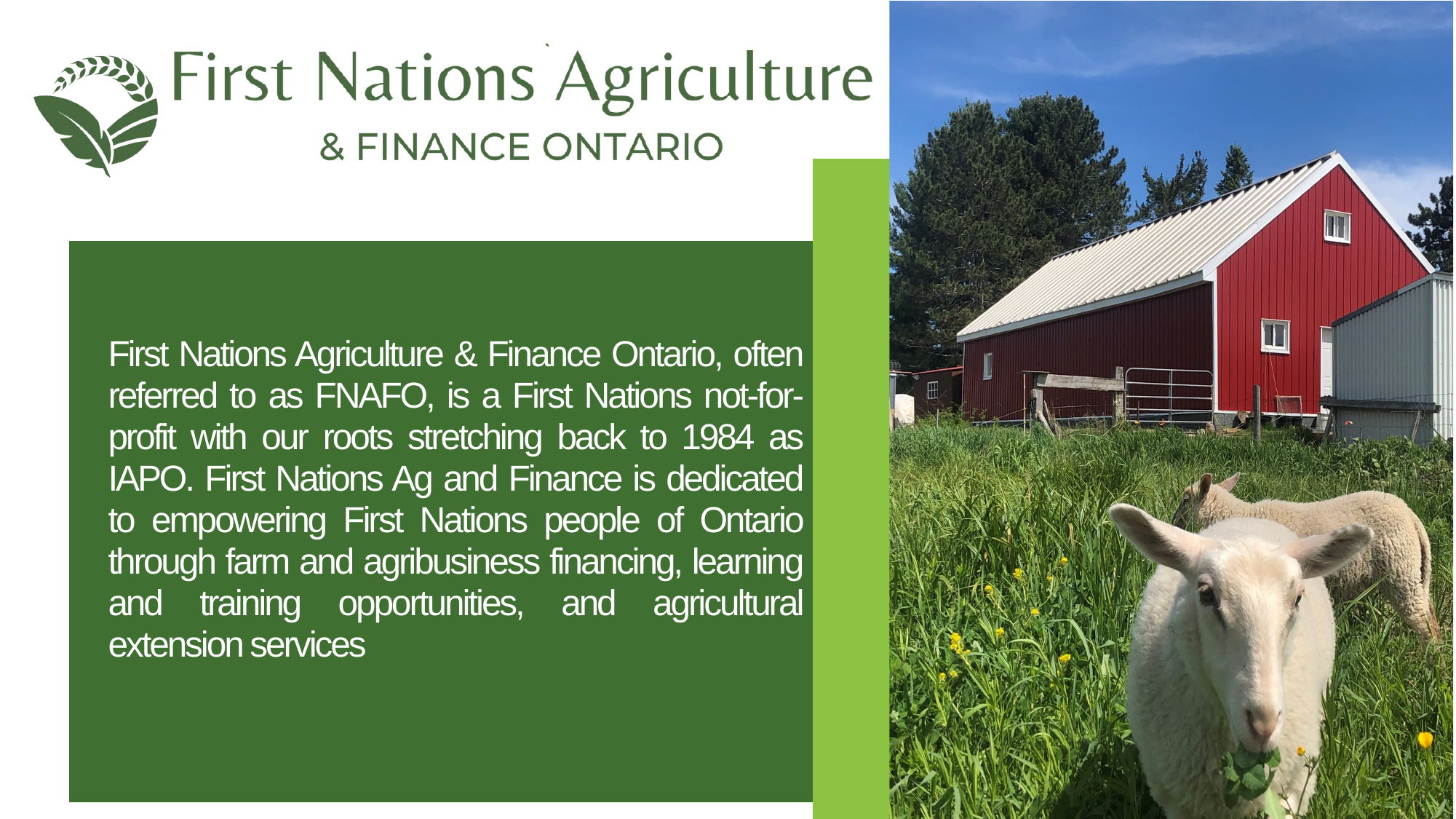

First Nations Agriculture & Finance Ontario, often referred to as FNAFO, is a First Nations not-for-profit with our roots stretching back to 1984 as IAPO. First Nations Ag and Finance is dedicated to empowering First Nations people of Ontario through farm and agribusiness financing, learning and training opportunities, and agricultural extension services